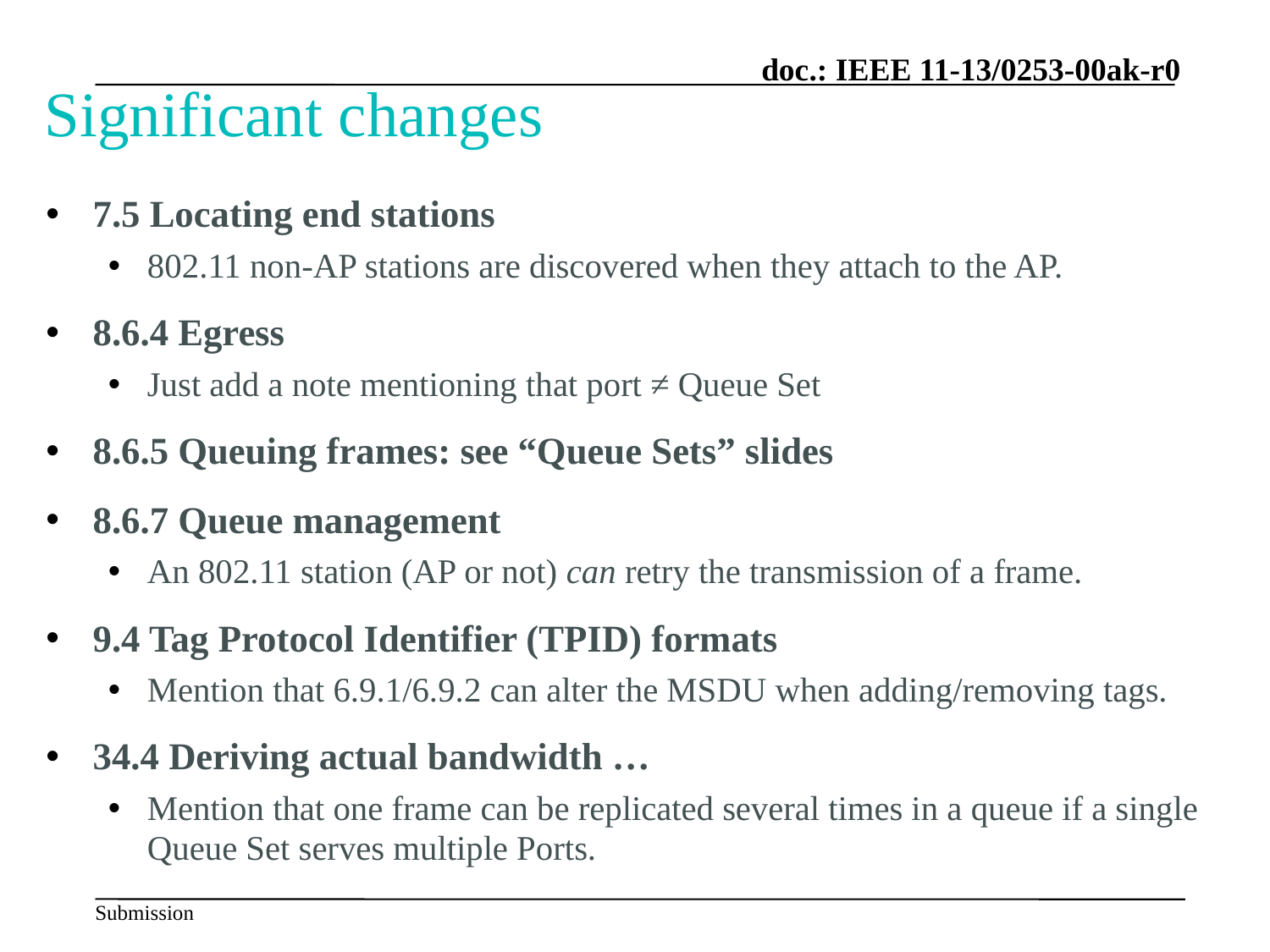

# Significant changes
7.5 Locating end stations
802.11 non-AP stations are discovered when they attach to the AP.
8.6.4 Egress
Just add a note mentioning that port ≠ Queue Set
8.6.5 Queuing frames: see “Queue Sets” slides
8.6.7 Queue management
An 802.11 station (AP or not) can retry the transmission of a frame.
9.4 Tag Protocol Identifier (TPID) formats
Mention that 6.9.1/6.9.2 can alter the MSDU when adding/removing tags.
34.4 Deriving actual bandwidth …
Mention that one frame can be replicated several times in a queue if a single Queue Set serves multiple Ports.